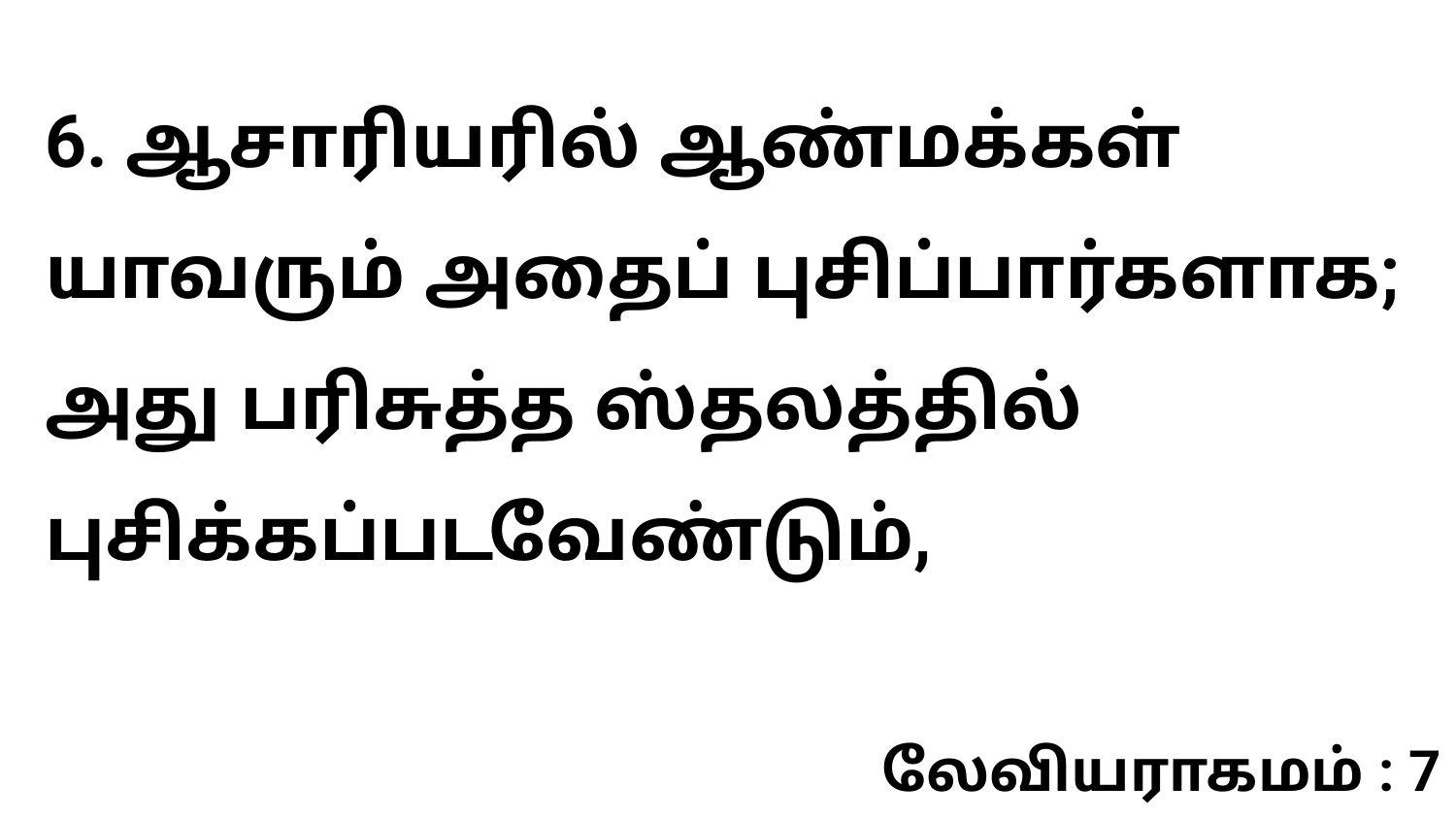

6. ஆசாரியரில் ஆண்மக்கள் யாவரும் அதைப் புசிப்பார்களாக; அது பரிசுத்த ஸ்தலத்தில் புசிக்கப்படவேண்டும்,
லேவியராகமம் : 7